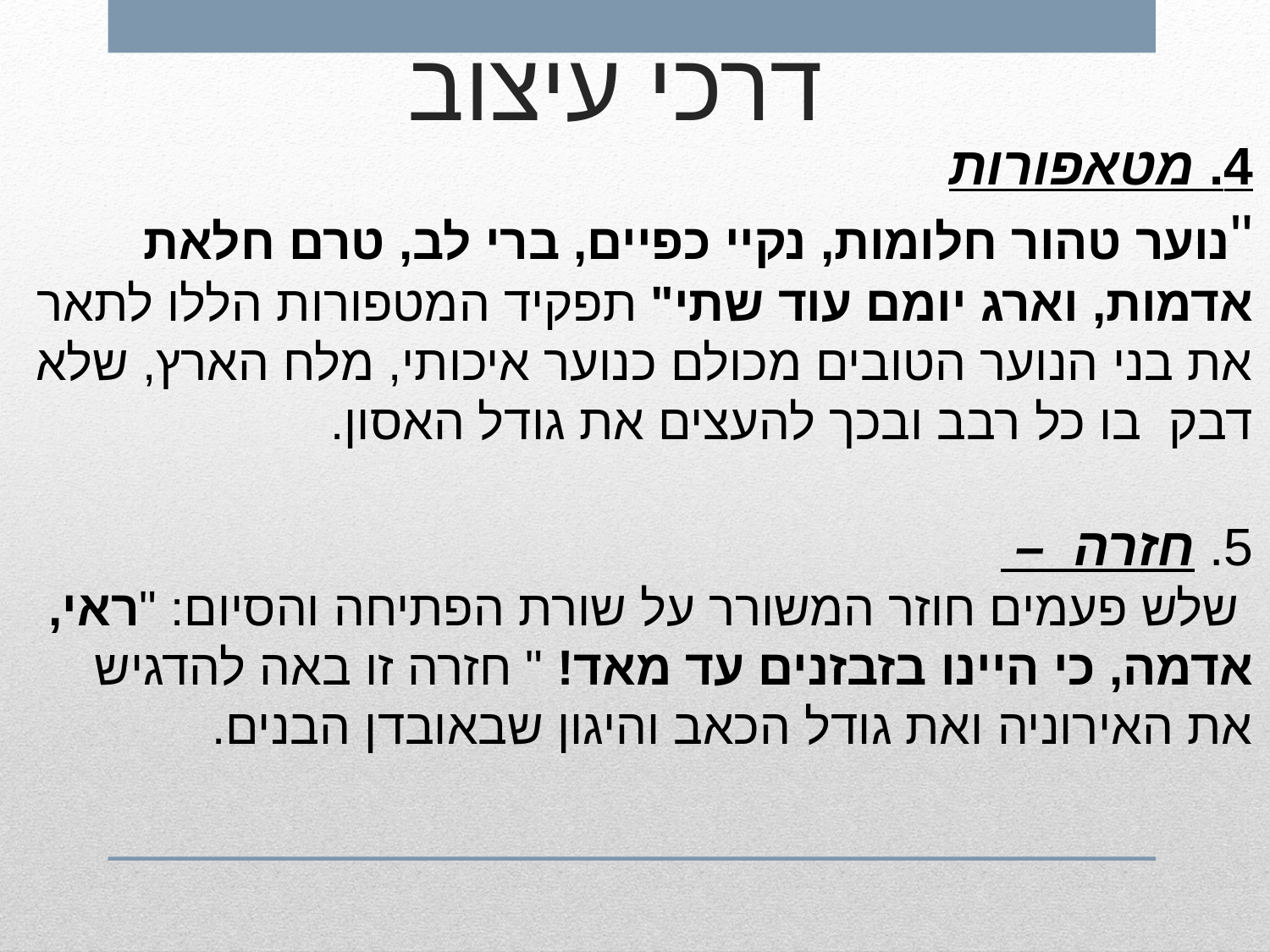

# דרכי עיצוב
4. מטאפורות
"נוער טהור חלומות, נקיי כפיים, ברי לב, טרם חלאת אדמות, וארג יומם עוד שתי" תפקיד המטפורות הללו לתאר את בני הנוער הטובים מכולם כנוער איכותי, מלח הארץ, שלא דבק  בו כל רבב ובכך להעצים את גודל האסון.

5. חזרה  –
 שלש פעמים חוזר המשורר על שורת הפתיחה והסיום: "ראי, אדמה, כי היינו בזבזנים עד מאד! " חזרה זו באה להדגיש את האירוניה ואת גודל הכאב והיגון שבאובדן הבנים.